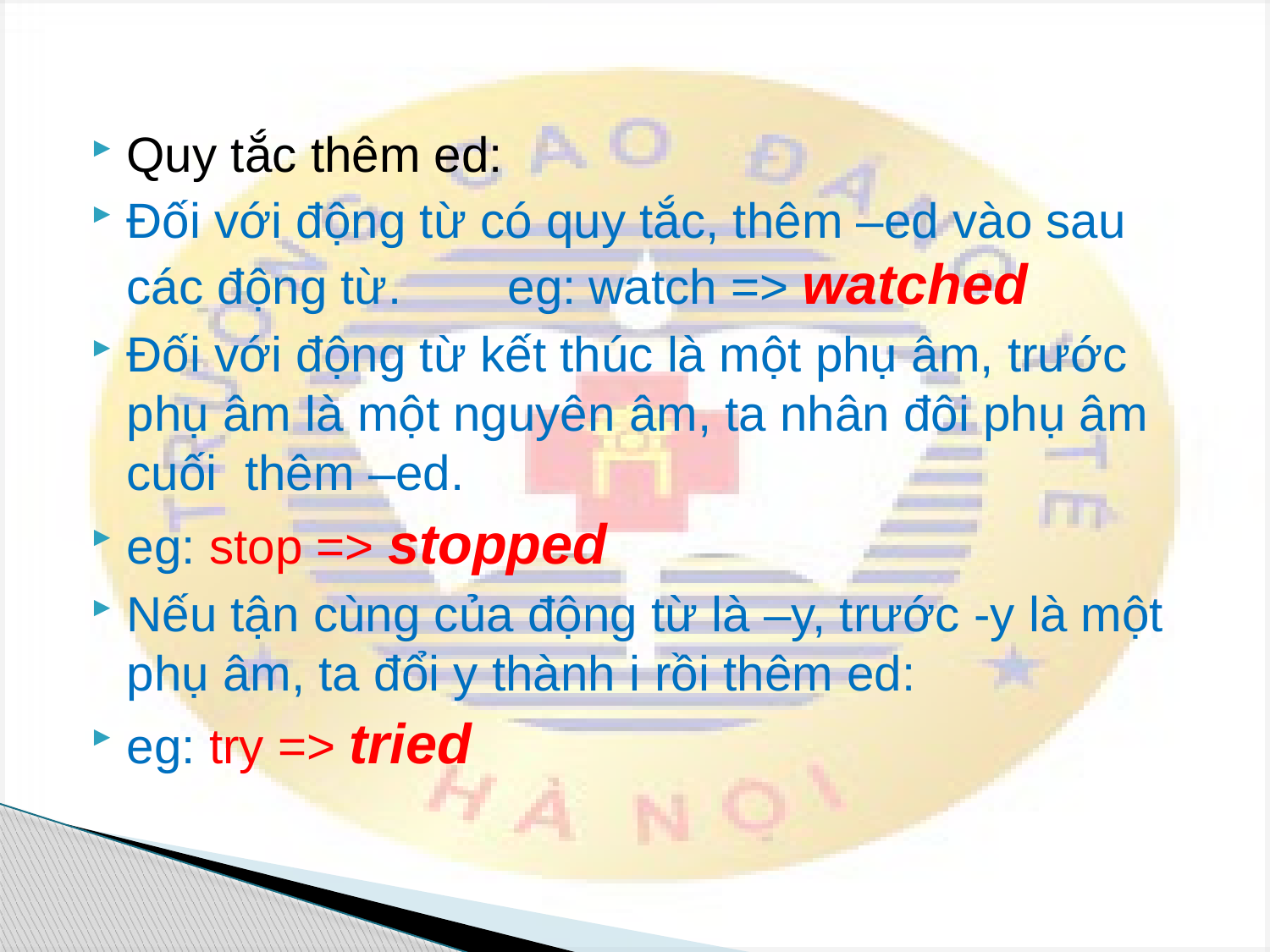

#
Quy tắc thêm ed:
Đối với động từ có quy tắc, thêm –ed vào sau các động từ.	eg: watch => watched
Đối với động từ kết thúc là một phụ âm, trước phụ âm là một nguyên âm, ta nhân đôi phụ âm cuối  thêm –ed.
eg: stop => stopped
Nếu tận cùng của động từ là –y, trước -y là một phụ âm, ta đổi y thành i rồi thêm ed:
eg: try => tried